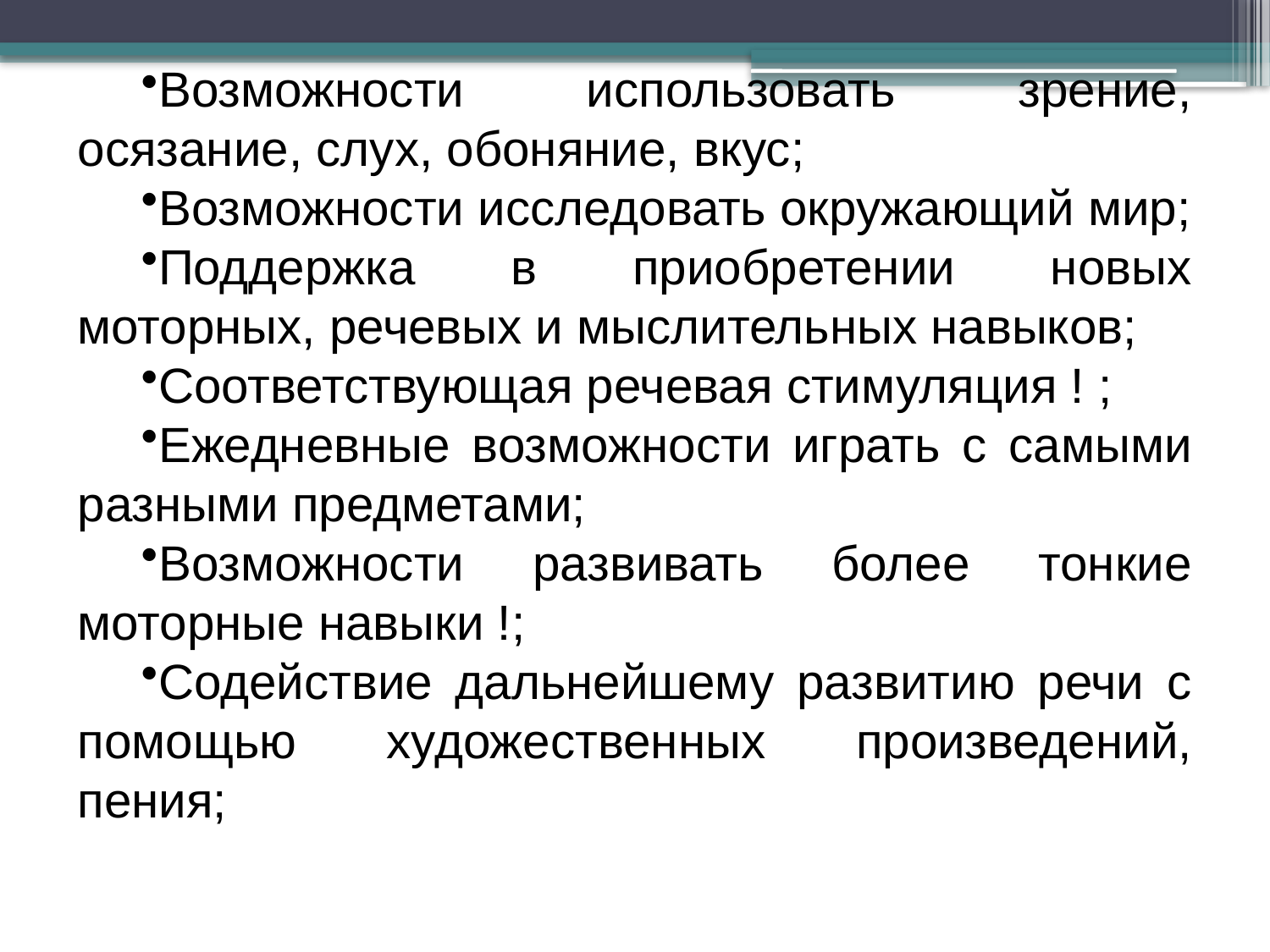

Возможности использовать зрение, осязание, слух, обоняние, вкус;
Возможности исследовать окружающий мир;
Поддержка в приобретении новых моторных, речевых и мыслительных навыков;
Соответствующая речевая стимуляция ! ;
Ежедневные возможности играть с самыми разными предметами;
Возможности развивать более тонкие моторные навыки !;
Содействие дальнейшему развитию речи с помощью художественных произведений, пения;